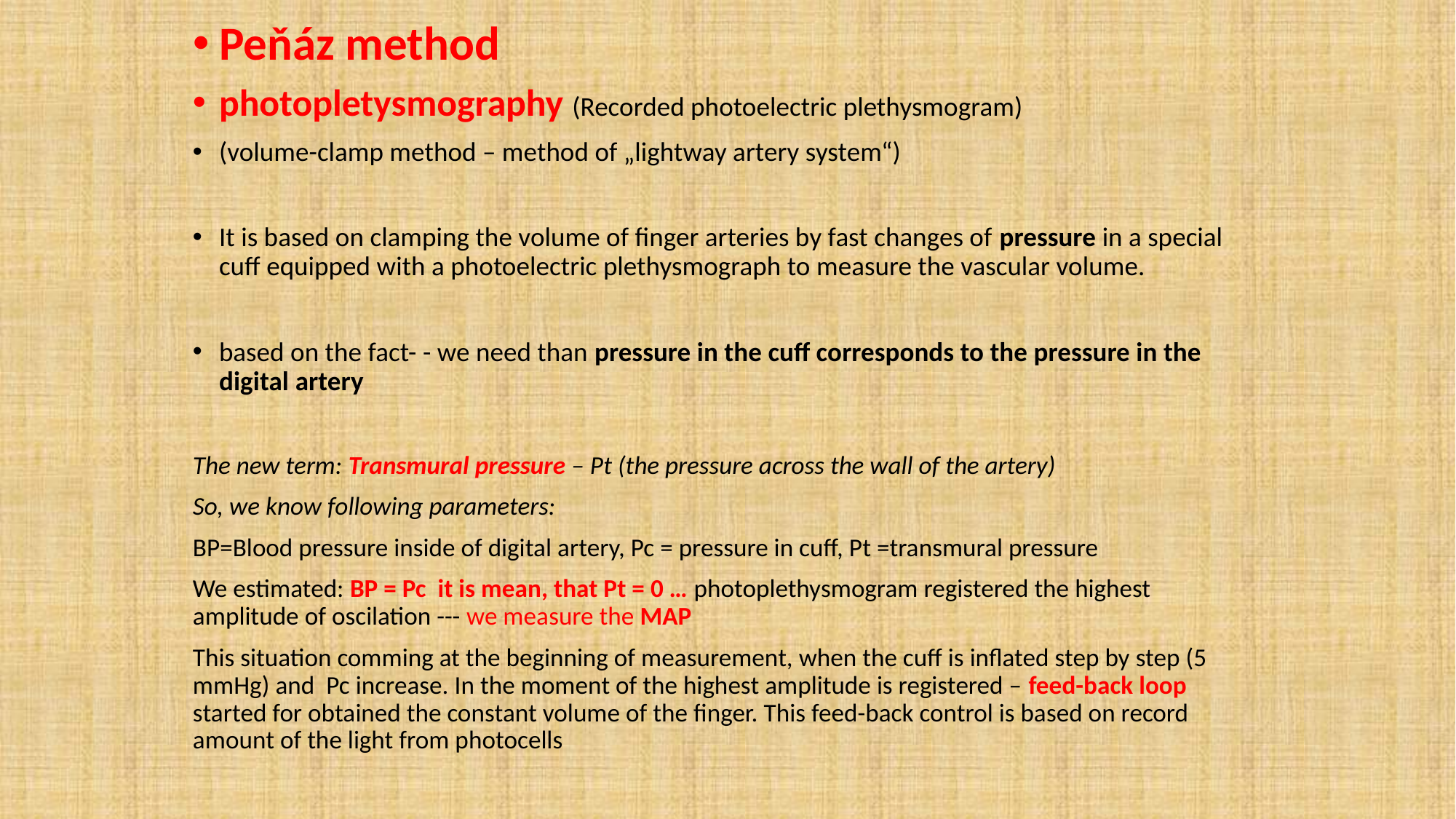

Peňáz method
photopletysmography (Recorded photoelectric plethysmogram)
(volume-clamp method – method of „lightway artery system“)

It is based on clamping the volume of finger arteries by fast changes of pressure in a special cuff equipped with a photoelectric plethysmograph to measure the vascular volume.

based on the fact- - we need than pressure in the cuff corresponds to the pressure in the digital artery

The new term: Transmural pressure – Pt (the pressure across the wall of the artery)
So, we know following parameters:
BP=Blood pressure inside of digital artery, Pc = pressure in cuff, Pt =transmural pressure
We estimated: BP = Pc  it is mean, that Pt = 0 … photoplethysmogram registered the highest amplitude of oscilation --- we measure the MAP
This situation comming at the beginning of measurement, when the cuff is inflated step by step (5 mmHg) and  Pc increase. In the moment of the highest amplitude is registered – feed-back loop started for obtained the constant volume of the finger. This feed-back control is based on record amount of the light from photocells